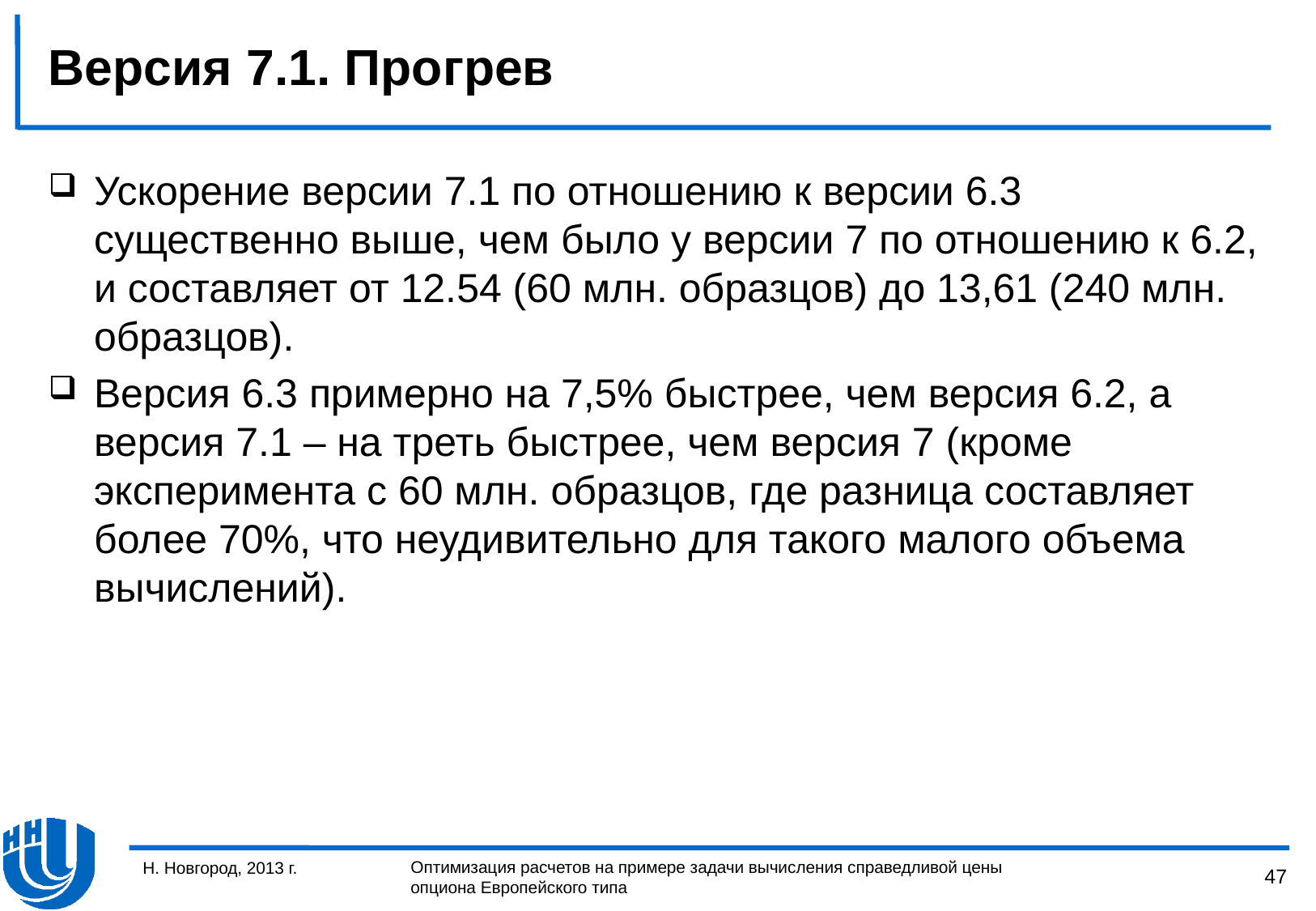

# Версия 7.1. Прогрев
Ускорение версии 7.1 по отношению к версии 6.3 существенно выше, чем было у версии 7 по отношению к 6.2, и составляет от 12.54 (60 млн. образцов) до 13,61 (240 млн. образцов).
Версия 6.3 примерно на 7,5% быстрее, чем версия 6.2, а версия 7.1 – на треть быстрее, чем версия 7 (кроме эксперимента с 60 млн. образцов, где разница составляет более 70%, что неудивительно для такого малого объема вычислений).